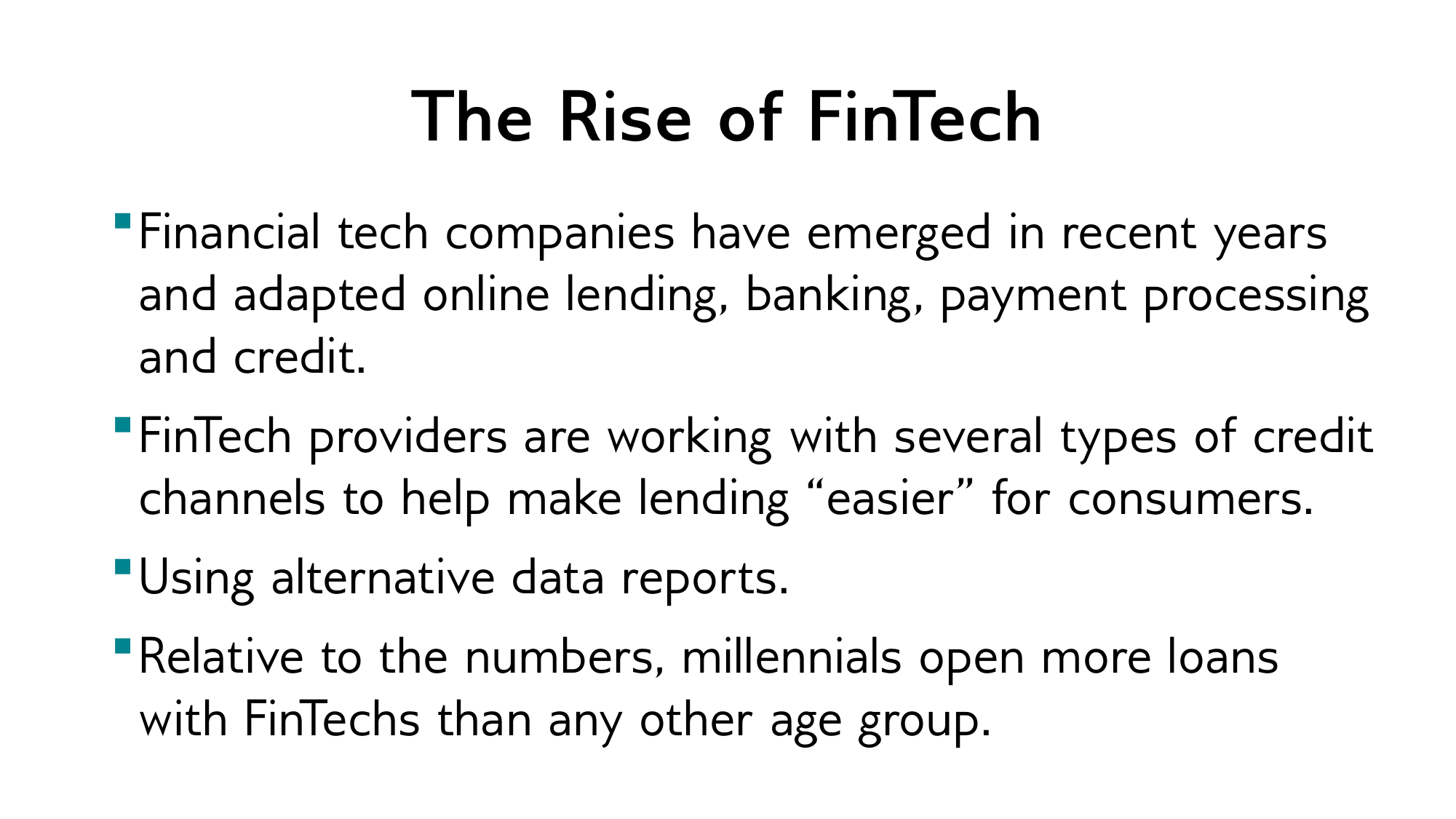

# The Rise of FinTech
Financial tech companies have emerged in recent years and adapted online lending, banking, payment processing and credit.
FinTech providers are working with several types of credit channels to help make lending “easier” for consumers.
Using alternative data reports.
Relative to the numbers, millennials open more loans with FinTechs than any other age group.